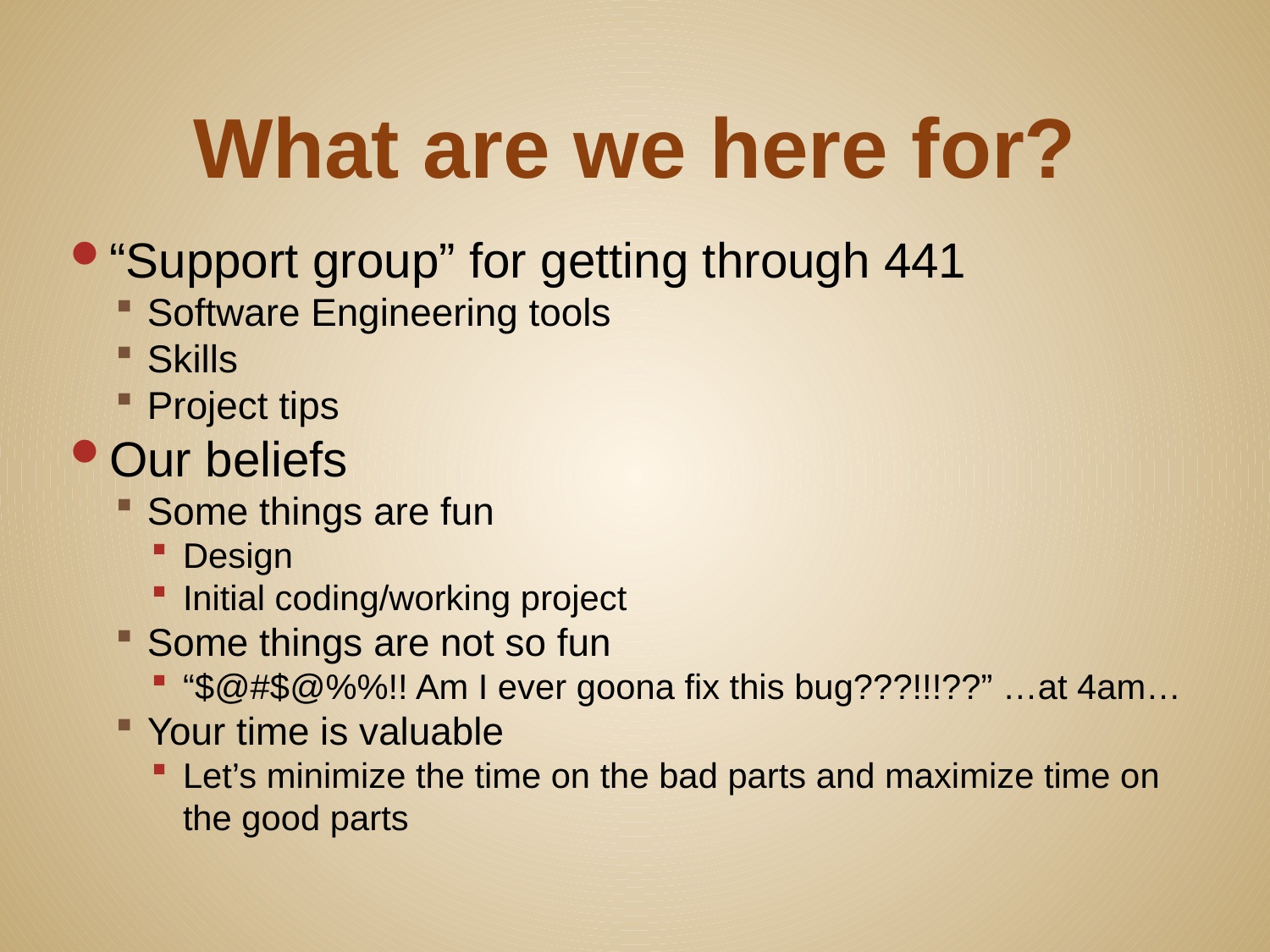

# What are we here for?
“Support group” for getting through 441
Software Engineering tools
Skills
Project tips
Our beliefs
Some things are fun
Design
Initial coding/working project
Some things are not so fun
“$@#$@%%!! Am I ever goona fix this bug???!!!??” …at 4am…
Your time is valuable
Let’s minimize the time on the bad parts and maximize time on the good parts